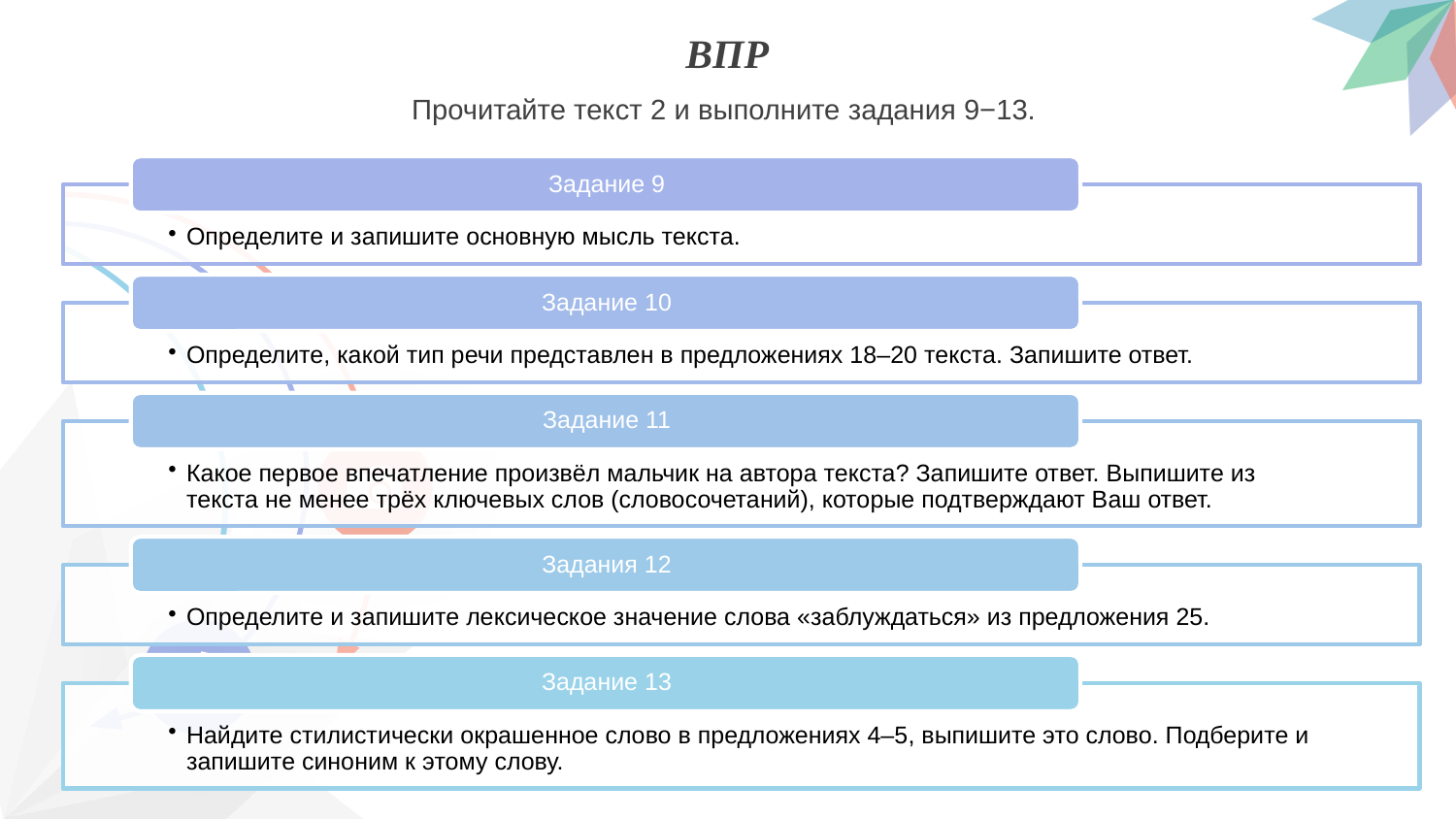

ВПР
Прочитайте текст 2 и выполните задания 9−13.
Определите и запишите основную мысль текста.
Задание 9
Определите, какой тип речи представлен в предложениях 18–20 текста. Запишите ответ.
Задание 10
Какое первое впечатление произвёл мальчик на автора текста? Запишите ответ. Выпишите из текста не менее трёх ключевых слов (словосочетаний), которые подтверждают Ваш ответ.
Задание 11
Определите и запишите лексическое значение слова «заблуждаться» из предложения 25.
Задания 12
Найдите стилистически окрашенное слово в предложениях 4–5, выпишите это слово. Подберите и запишите синоним к этому слову.
Задание 13